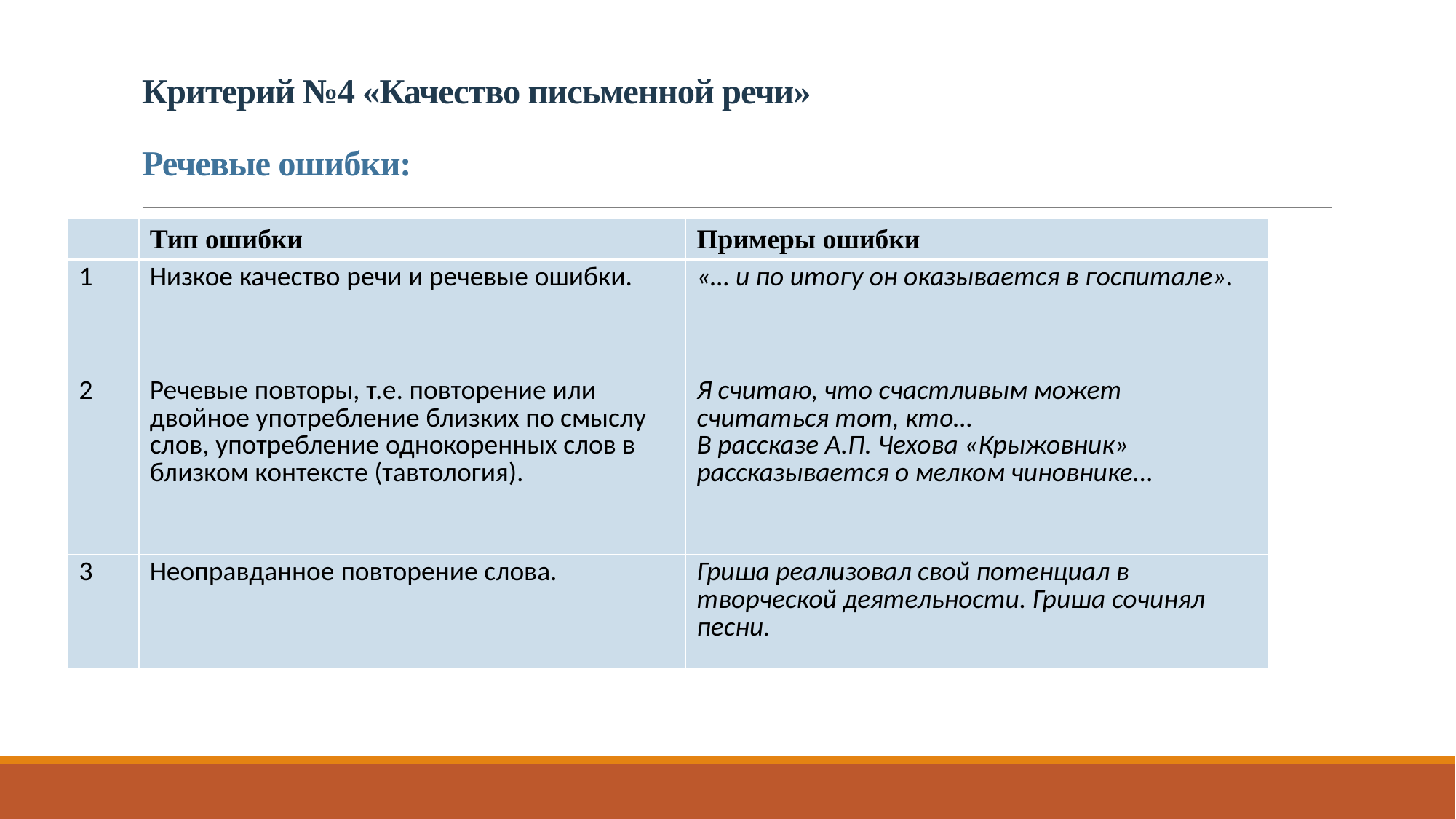

# Критерий №4 «Качество письменной речи» Речевые ошибки:
|  | Тип ошибки | Примеры ошибки |
| --- | --- | --- |
| 1 | Низкое качество речи и речевые ошибки. | «… и по итогу он оказывается в госпитале». |
| 2 | Речевые повторы, т.е. повторение или двойное употребление близких по смыслу слов, употребление однокоренных слов в близком контексте (тавтология). | Я считаю, что счастливым может считаться тот, кто… В рассказе А.П. Чехова «Крыжовник» рассказывается о мелком чиновнике... |
| 3 | Неоправданное повторение слова. | Гриша реализовал свой потенциал в творческой деятельности. Гриша сочинял песни. |